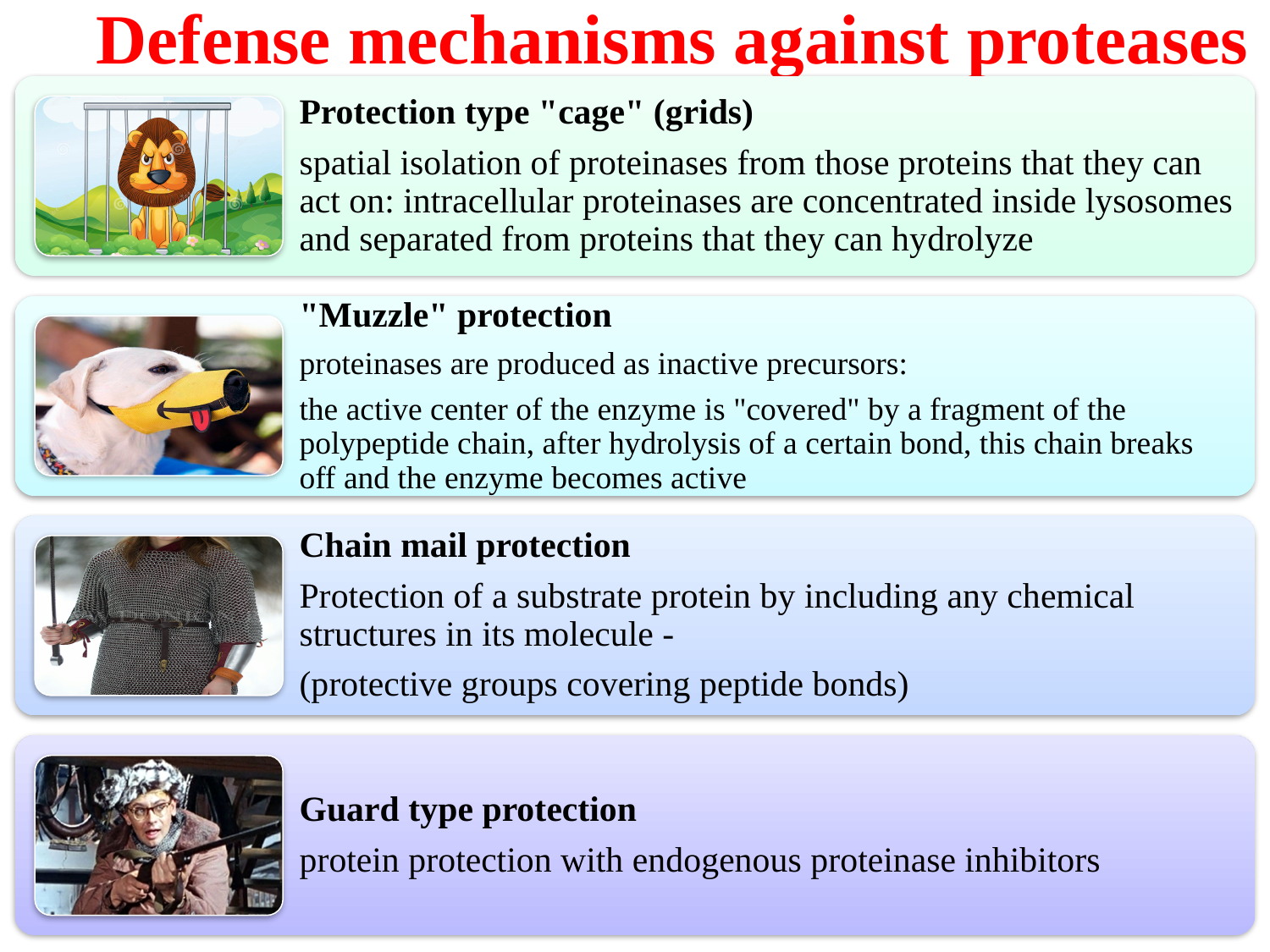

# Defense mechanisms against proteases
Protection type "cage" (grids)
spatial isolation of proteinases from those proteins that they can act on: intracellular proteinases are concentrated inside lysosomes and separated from proteins that they can hydrolyze
"Muzzle" protection
proteinases are produced as inactive precursors:
the active center of the enzyme is "covered" by a fragment of the polypeptide chain, after hydrolysis of a certain bond, this chain breaks off and the enzyme becomes active
Chain mail protection
Protection of a substrate protein by including any chemical structures in its molecule -
(protective groups covering peptide bonds)
Guard type protection
protein protection with endogenous proteinase inhibitors